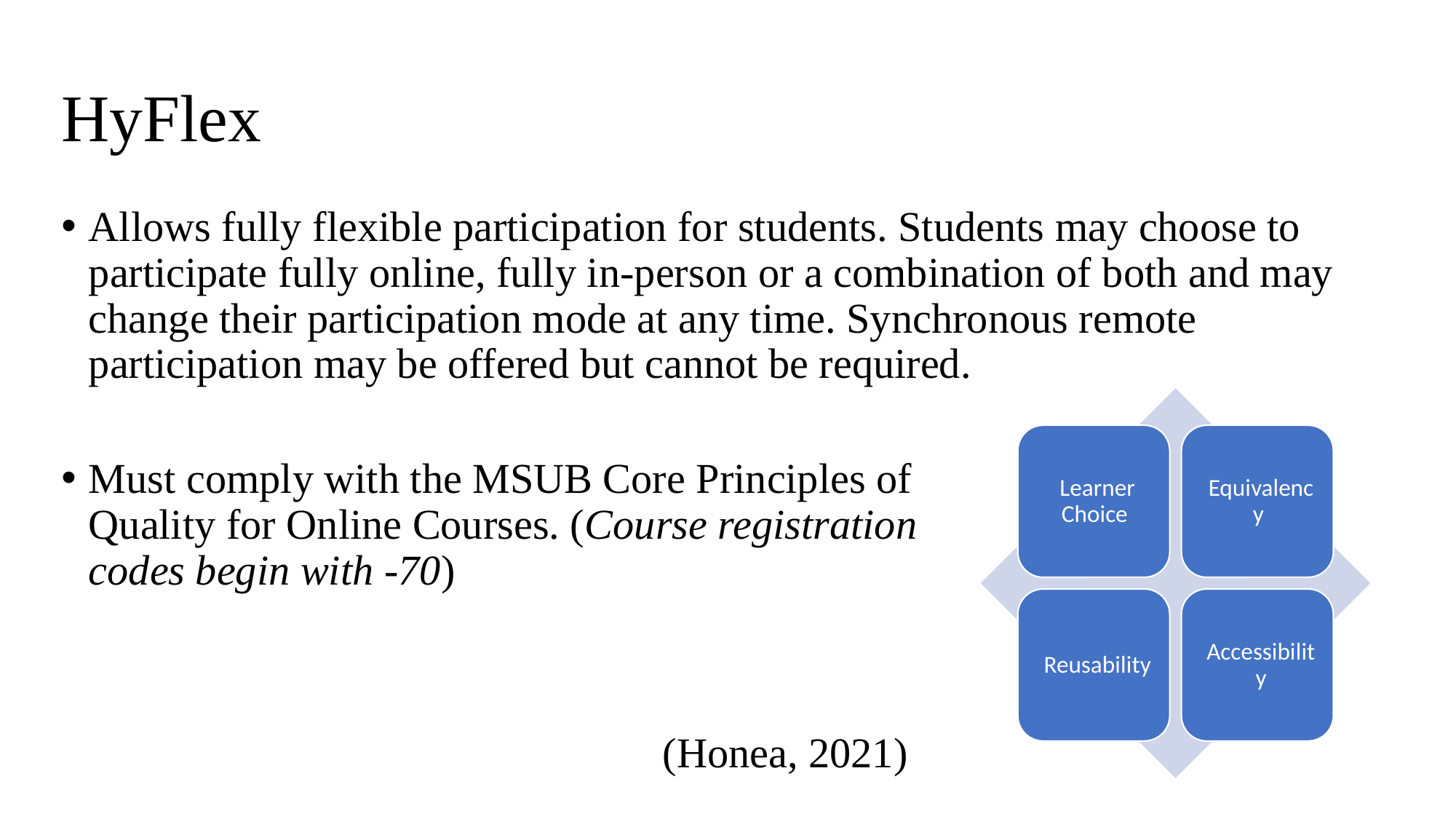

# HyFlex
Allows fully flexible participation for students. Students may choose to participate fully online, fully in-person or a combination of both and may change their participation mode at any time. Synchronous remote participation may be offered but cannot be required.

Learner Choice
Equivalency
Reusability
Accessibility
Must comply with the MSUB Core Principles of Quality for Online Courses. (Course registration codes begin with -70)

                                                         (Honea, 2021)